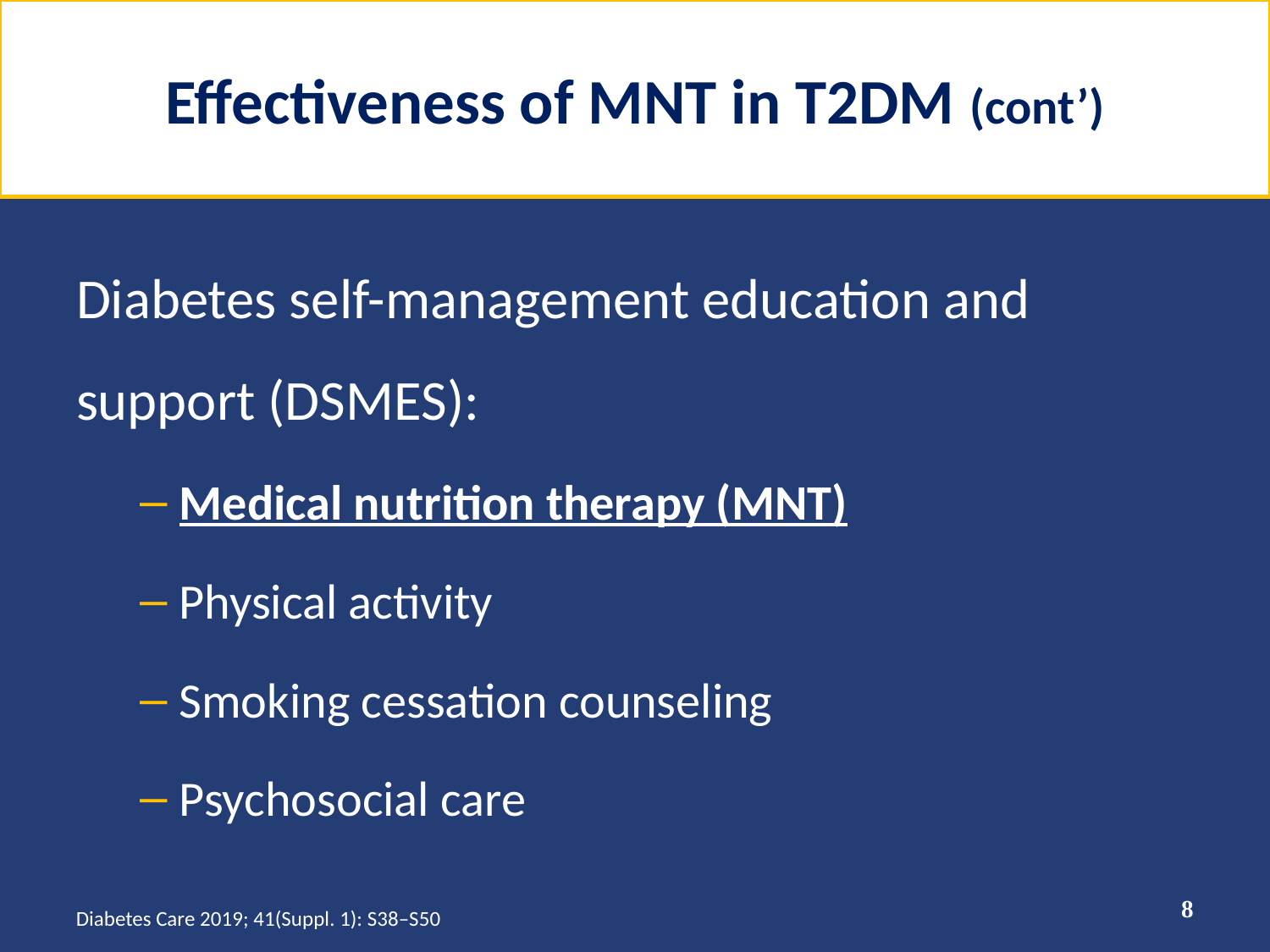

# Effectiveness of MNT in T2DM (cont’)
Diabetes self-management education and support (DSMES):
Medical nutrition therapy (MNT)
Physical activity
Smoking cessation counseling
Psychosocial care
8
Diabetes Care 2019; 41(Suppl. 1): S38–S50